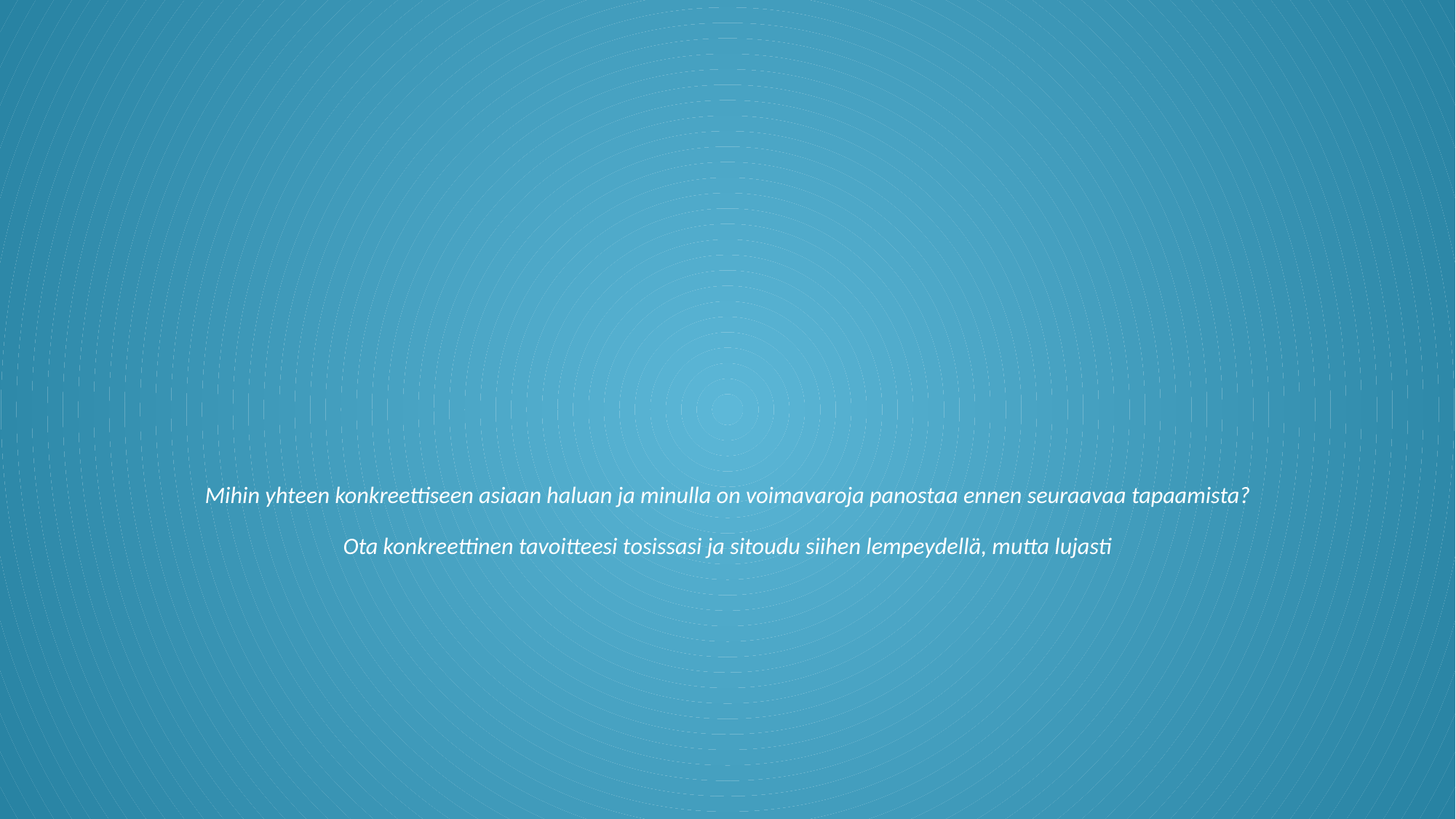

# Mihin yhteen konkreettiseen asiaan haluan ja minulla on voimavaroja panostaa ennen seuraavaa tapaamista? Ota konkreettinen tavoitteesi tosissasi ja sitoudu siihen lempeydellä, mutta lujasti